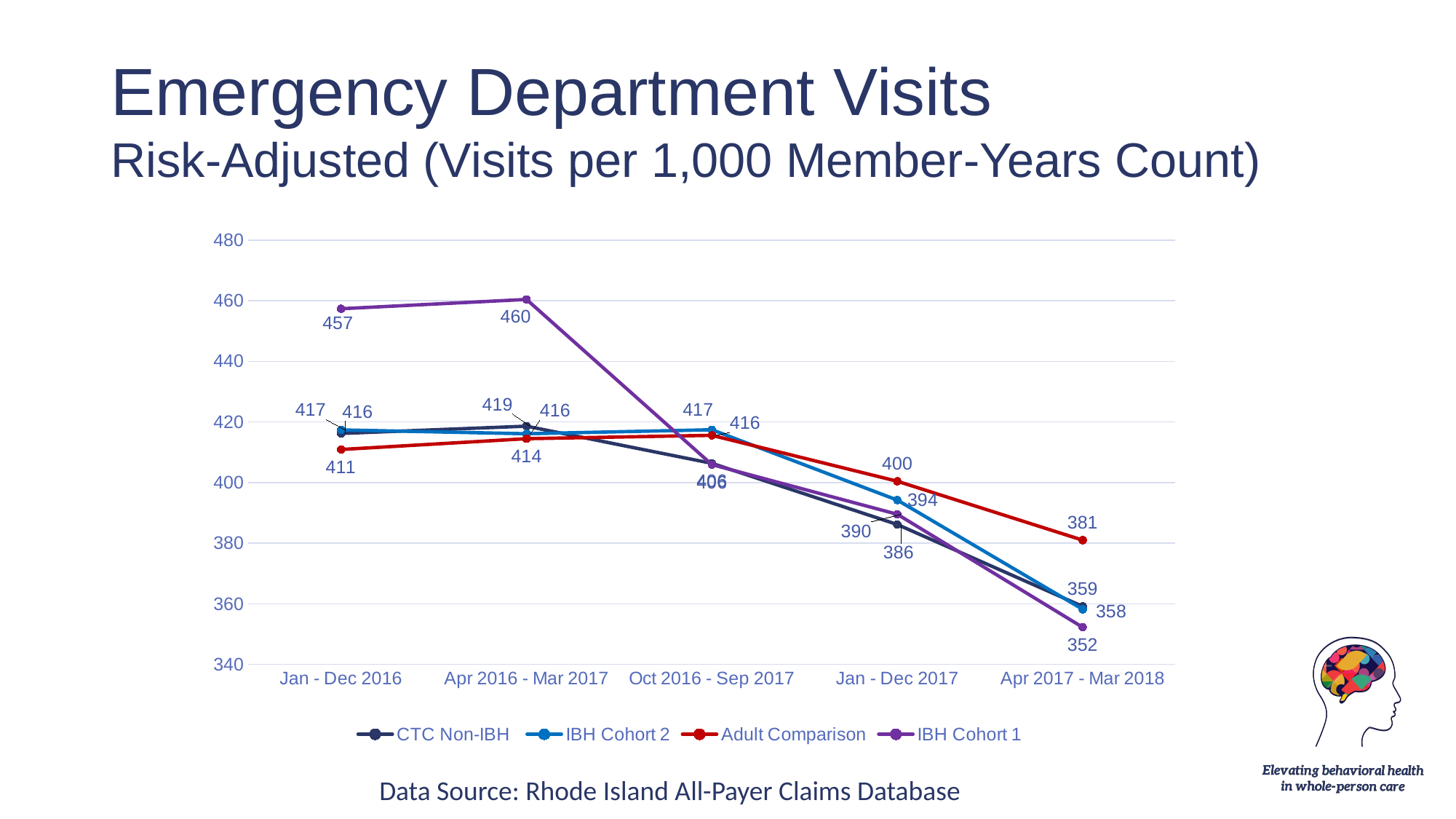

# Emergency Department Visits Risk-Adjusted (Visits per 1,000 Member-Years Count)

### Chart

| Category | CTC Non-IBH  | IBH Cohort 2 | Adult Comparison | IBH Cohort 1 |
|---|---|---|---|---|
| Jan - Dec 2016 | 416.227 | 417.384 | 410.939 | 457.381 |
| Apr 2016 - Mar 2017 | 418.629 | 416.135 | 414.494 | 460.443 |
| Oct 2016 - Sep 2017 | 406.375 | 417.448 | 415.603 | 405.94 |
| Jan - Dec 2017 | 386.172 | 394.231 | 400.451 | 389.537 |
| Apr 2017 - Mar 2018 | 359.144 | 358.196 | 381.011 | 352.253 |
Data Source: Rhode Island All-Payer Claims Database